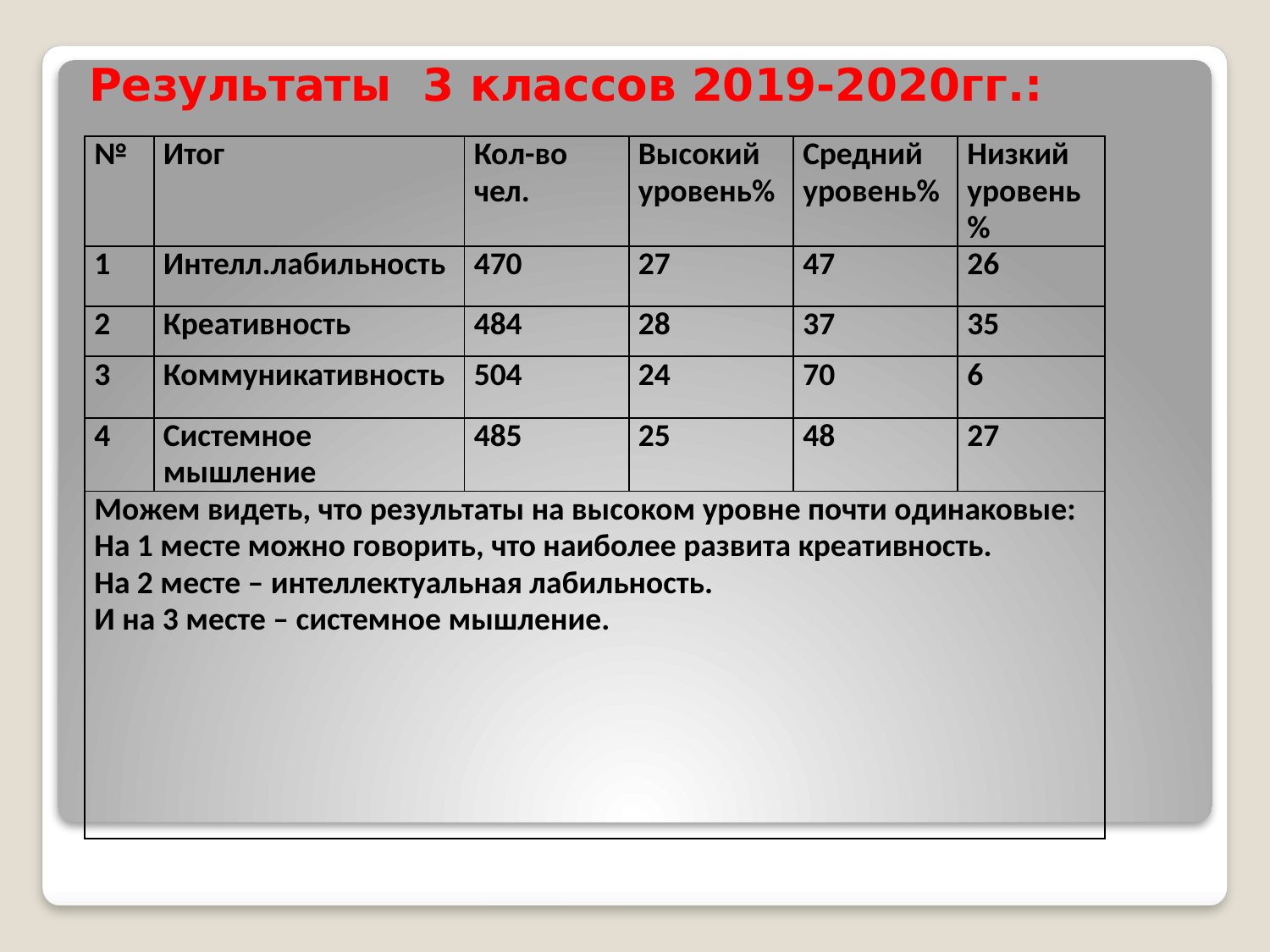

# Результаты  3 классов 2019-2020гг.:
| № | Итог | Кол-во чел. | Высокий уровень% | Средний уровень% | Низкий уровень% |
| --- | --- | --- | --- | --- | --- |
| 1 | Интелл.лабильность | 470 | 27 | 47 | 26 |
| 2 | Креативность | 484 | 28 | 37 | 35 |
| 3 | Коммуникативность | 504 | 24 | 70 | 6 |
| 4 | Системное мышление | 485 | 25 | 48 | 27 |
| Можем видеть, что результаты на высоком уровне почти одинаковые: На 1 месте можно говорить, что наиболее развита креативность. На 2 месте – интеллектуальная лабильность. И на 3 месте – системное мышление. |  |  |  |  |  |